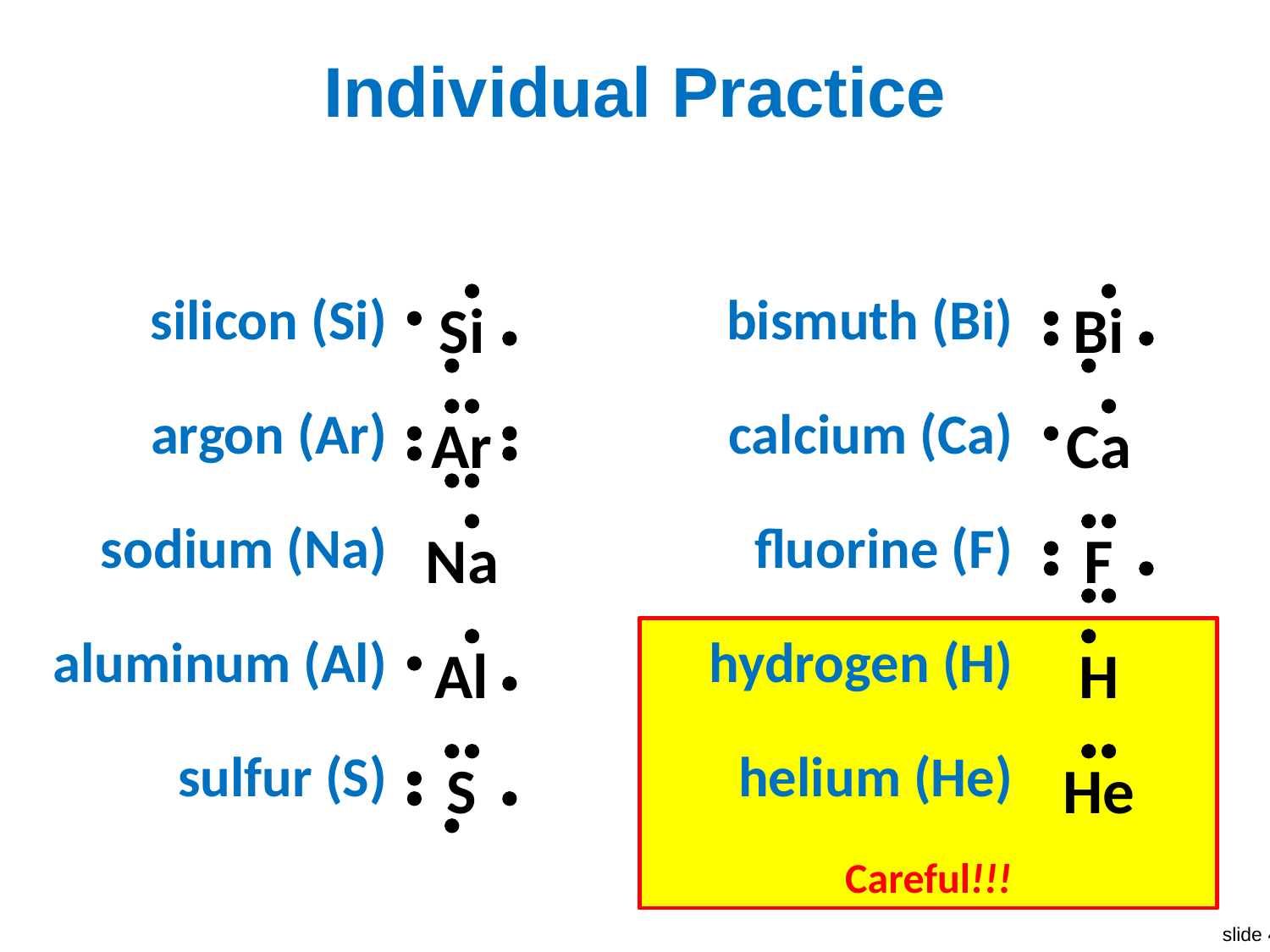

# Individual Practice
| silicon (Si) |  |
| --- | --- |
| argon (Ar) |  |
| sodium (Na) |  |
| aluminum (Al) |  |
| sulfur (S) |  |
| bismuth (Bi) |  |
| --- | --- |
| calcium (Ca) |  |
| fluorine (F) |  |
| hydrogen (H) |  |
| helium (He) |  |

Si

Bi

Ar

Ca

Na

F

Careful!!!

Al

H

S

He